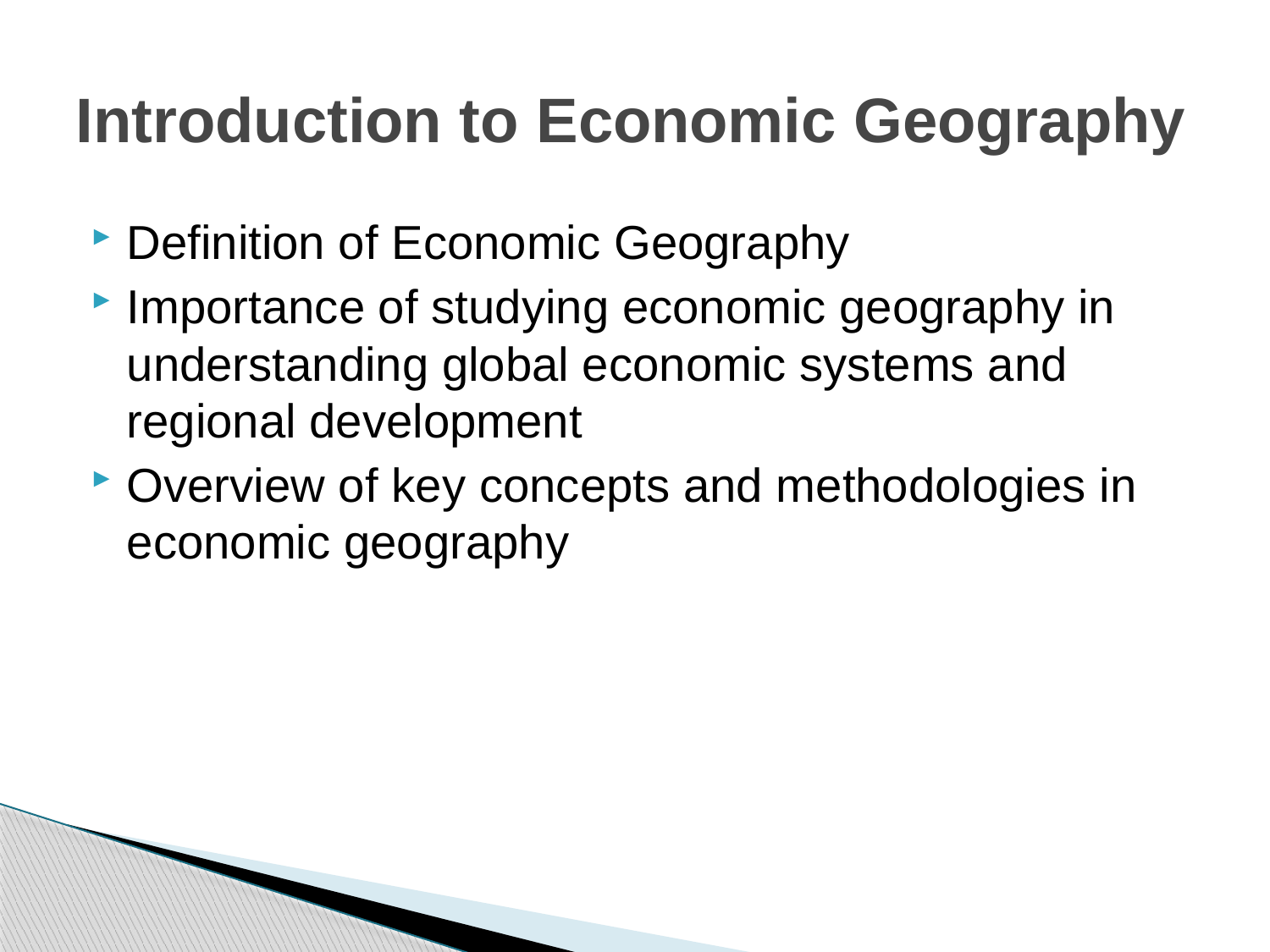

# Introduction to Economic Geography
Definition of Economic Geography
Importance of studying economic geography in understanding global economic systems and regional development
Overview of key concepts and methodologies in economic geography